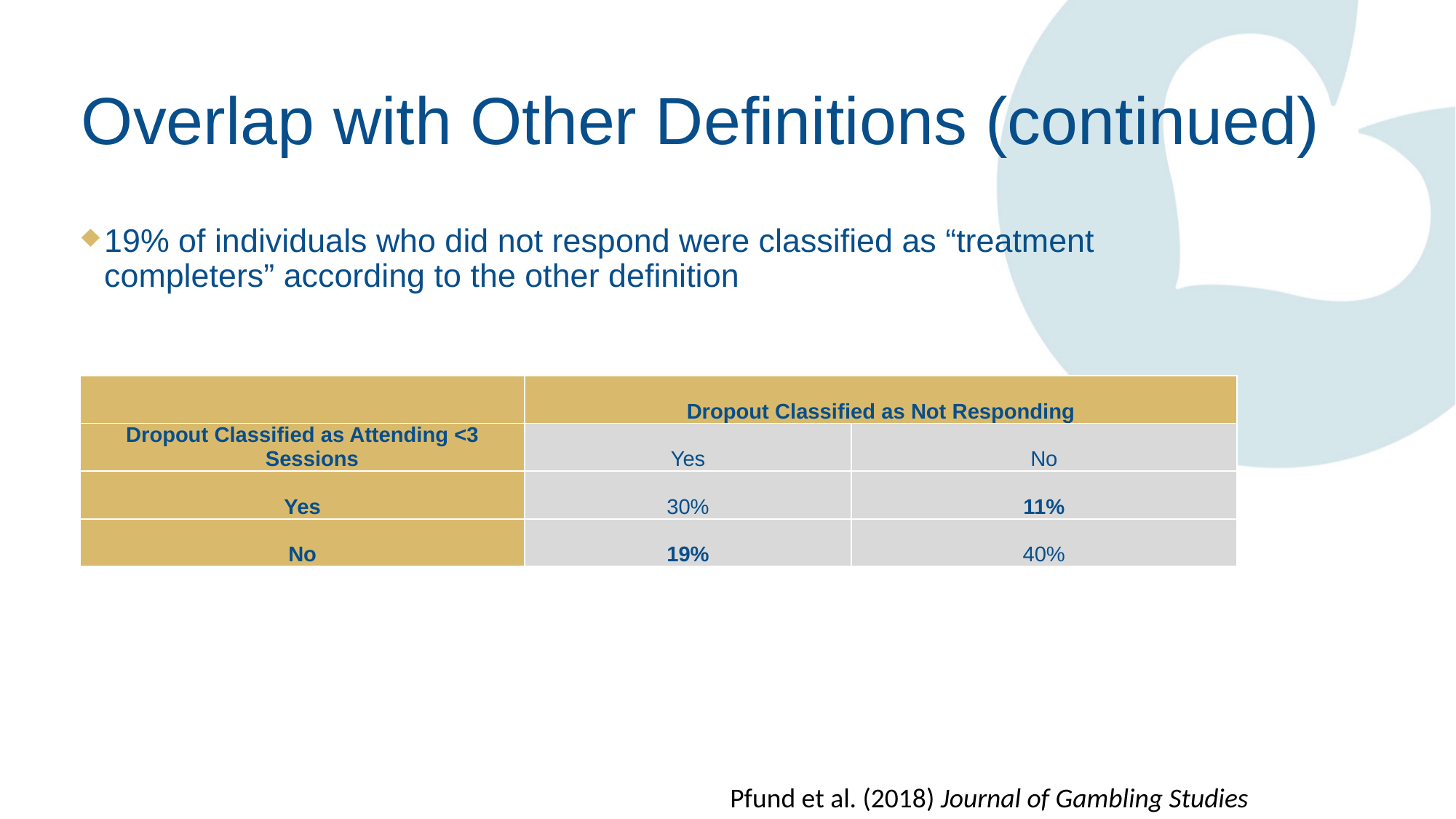

# Overlap with Other Definitions (continued)
19% of individuals who did not respond were classified as “treatment completers” according to the other definition
|  | Dropout Classified as Not Responding |  |
| --- | --- | --- |
| Dropout Classified as Attending <3 Sessions | Yes | No |
| Yes | 30% | 11% |
| No | 19% | 40% |
Pfund et al. (2018) Journal of Gambling Studies